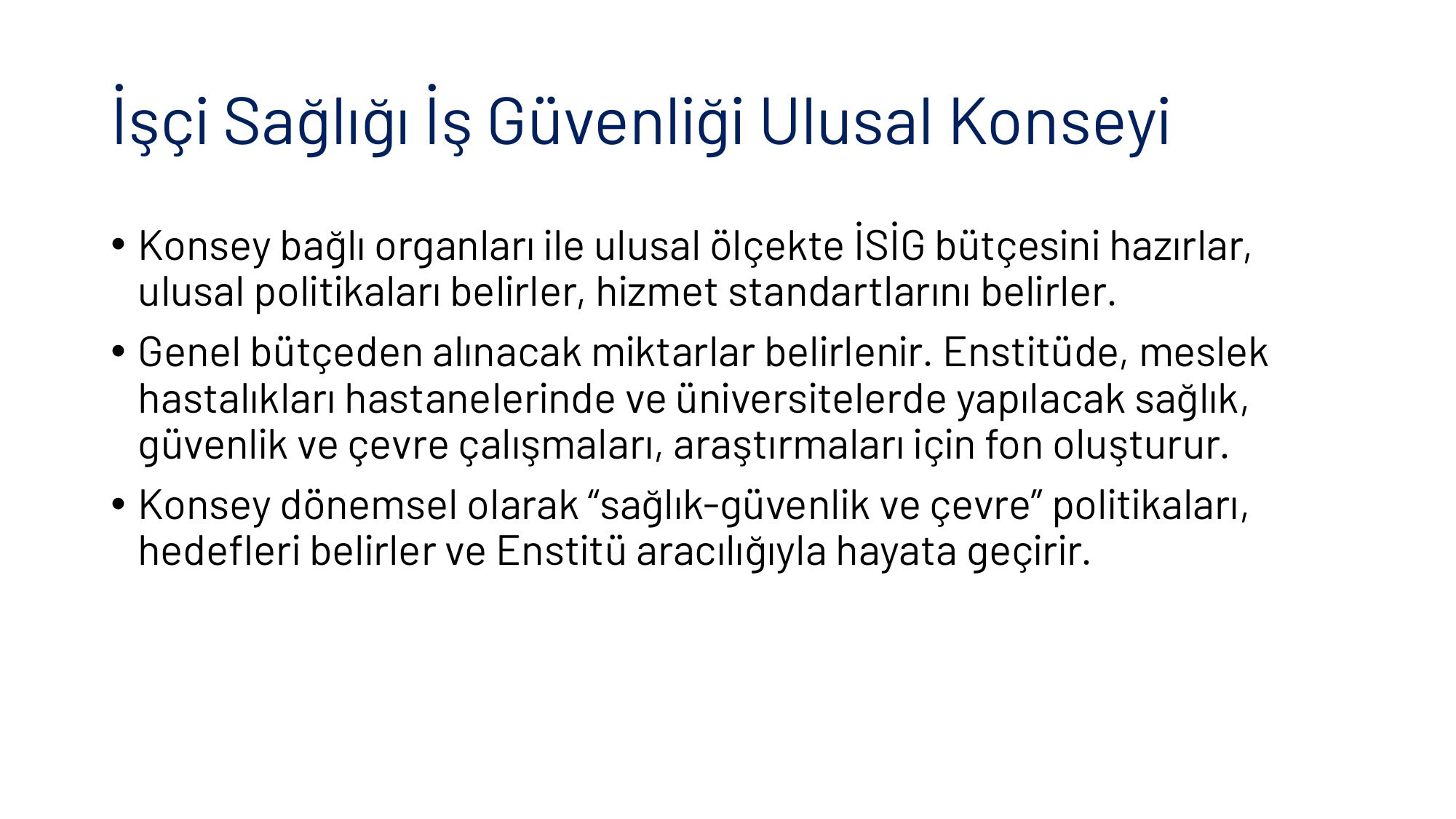

# İşçi Sağlığı İş Güvenliği Ulusal Konseyi
Konsey bağlı organları ile ulusal ölçekte İSİG bütçesini hazırlar, ulusal politikaları belirler, hizmet standartlarını belirler.
Genel bütçeden alınacak miktarlar belirlenir. Enstitüde, meslek hastalıkları hastanelerinde ve üniversitelerde yapılacak sağlık, güvenlik ve çevre çalışmaları, araştırmaları için fon oluşturur.
Konsey dönemsel olarak “sağlık-güvenlik ve çevre” politikaları, hedefleri belirler ve Enstitü aracılığıyla hayata geçirir.